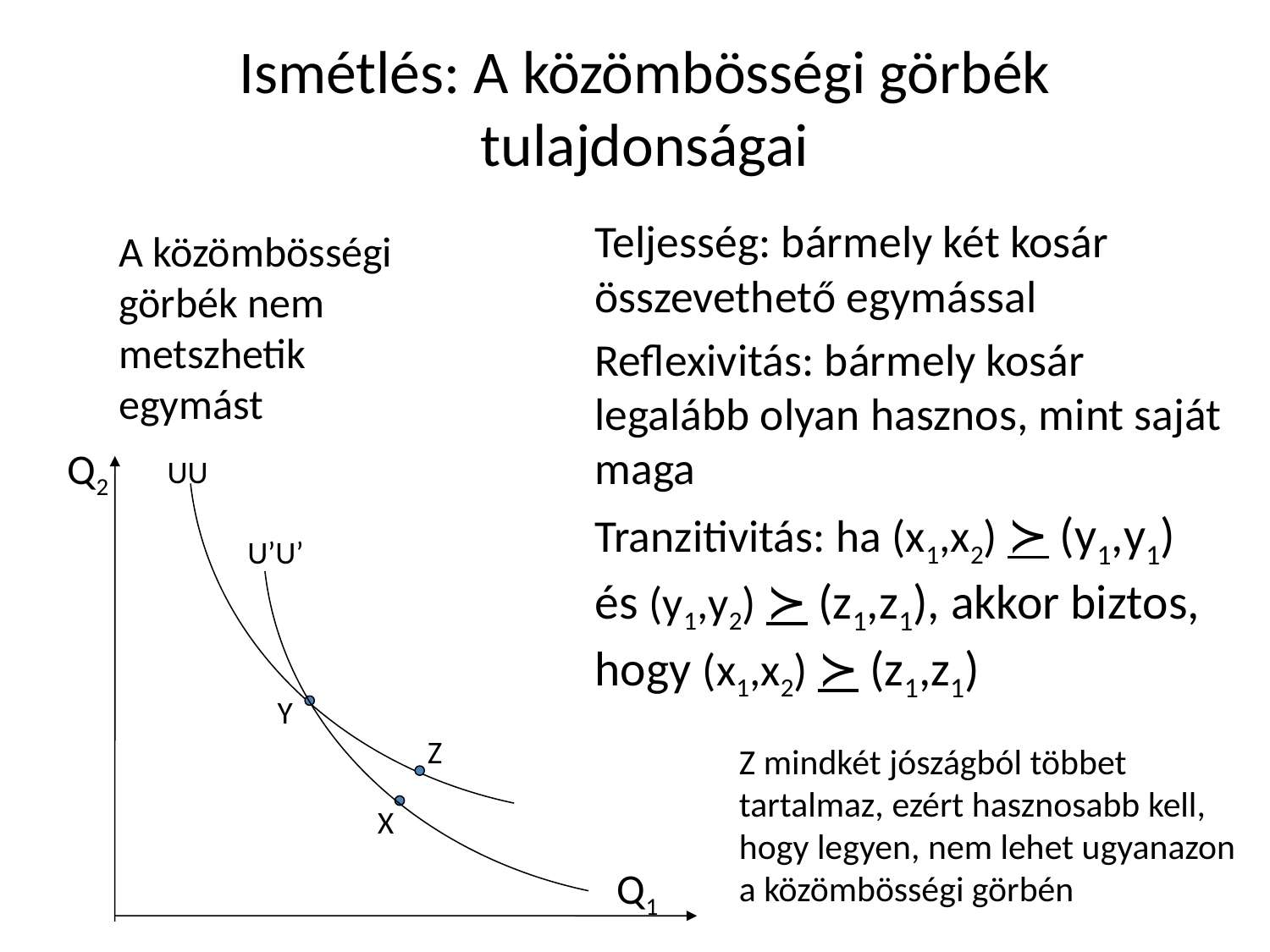

# Ismétlés: A közömbösségi görbék tulajdonságai
	Teljesség: bármely két kosár összevethető egymással
	Reflexivitás: bármely kosár legalább olyan hasznos, mint saját maga
	Tranzitivitás: ha (x1,x2) ≻ (y1,y1) és (y1,y2) ≻ (z1,z1), akkor biztos,  hogy (x1,x2) ≻ (z1,z1)
A közömbösségi görbék nem metszhetik egymást
Q2
UU

U’U’

Y

Z
	Z mindkét jószágból többet tartalmaz, ezért hasznosabb kell, hogy legyen, nem lehet ugyanazon a közömbösségi görbén

X

Q1